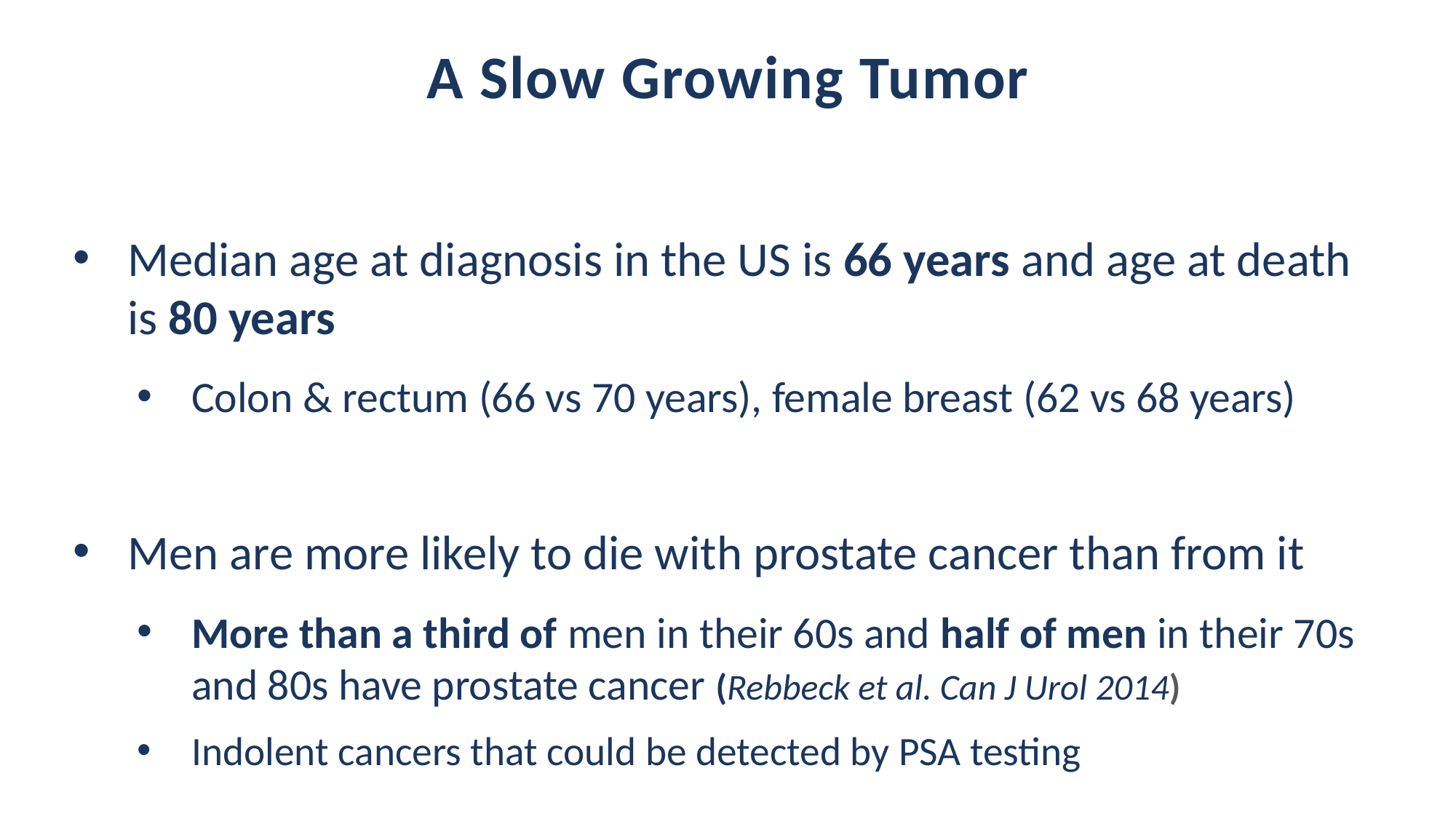

A Slow Growing Tumor
Median age at diagnosis in the US is 66 years and age at death is 80 years
Colon & rectum (66 vs 70 years), female breast (62 vs 68 years)

Men are more likely to die with prostate cancer than from it
More than a third of men in their 60s and half of men in their 70s and 80s have prostate cancer (Rebbeck et al. Can J Urol 2014)
Indolent cancers that could be detected by PSA testing

4